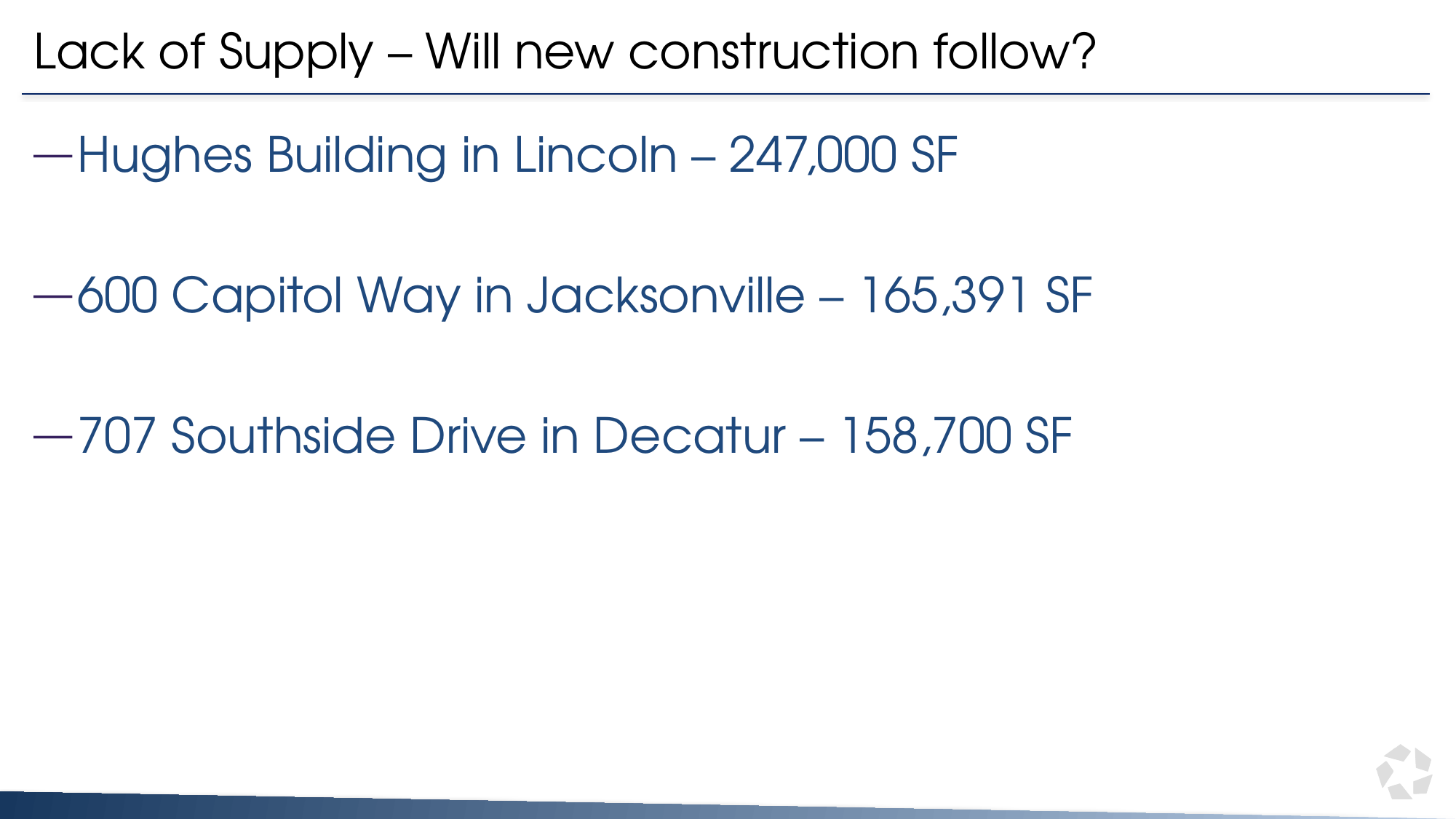

# Lack of Supply – Will new construction follow?
Hughes Building in Lincoln – 247,000 SF

600 Capitol Way in Jacksonville – 165,391 SF

707 Southside Drive in Decatur – 158,700 SF